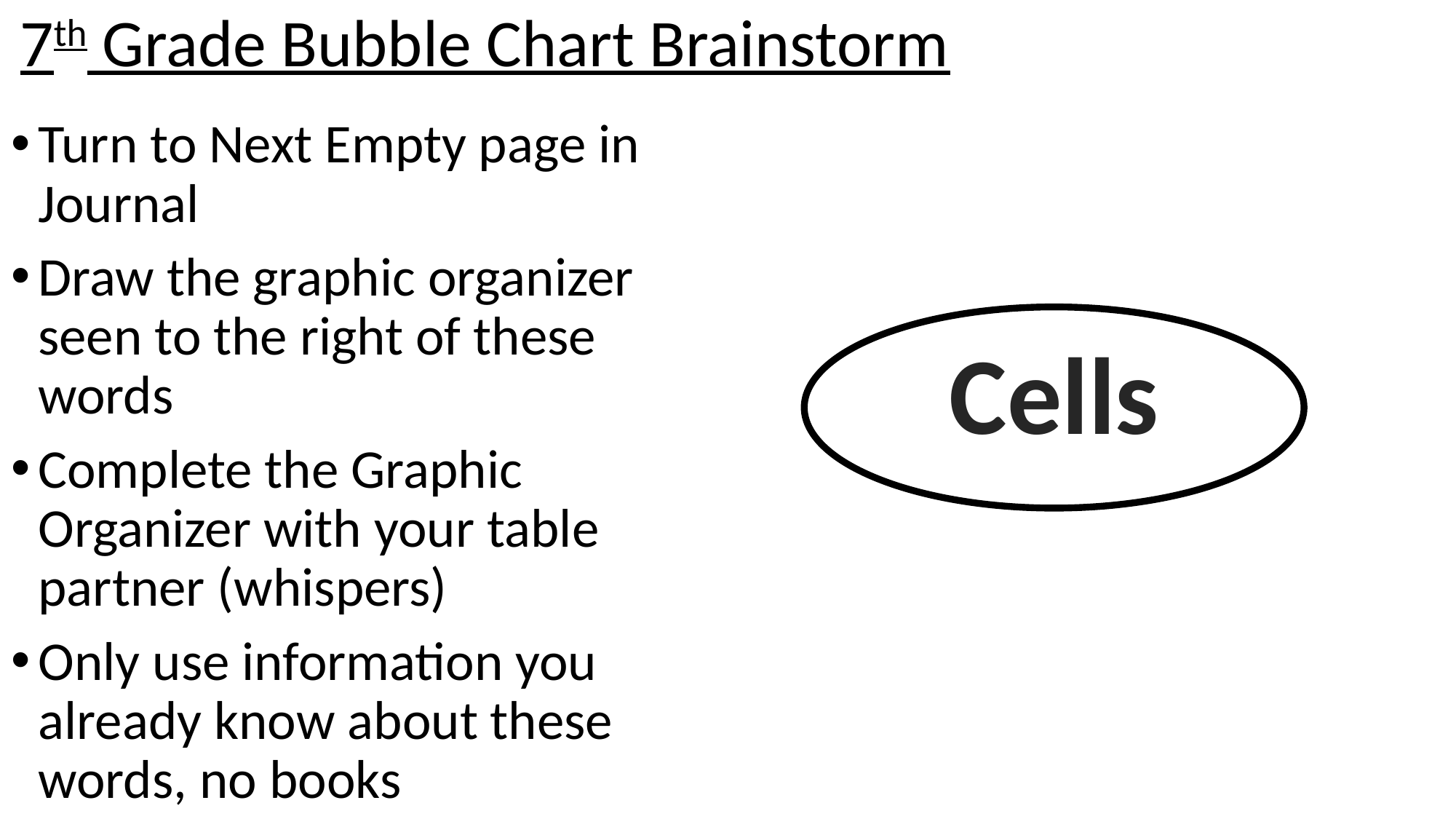

# 7th Grade Bubble Chart Brainstorm
Turn to Next Empty page in Journal
Draw the graphic organizer seen to the right of these words
Complete the Graphic Organizer with your table partner (whispers)
Only use information you already know about these words, no books

Cells